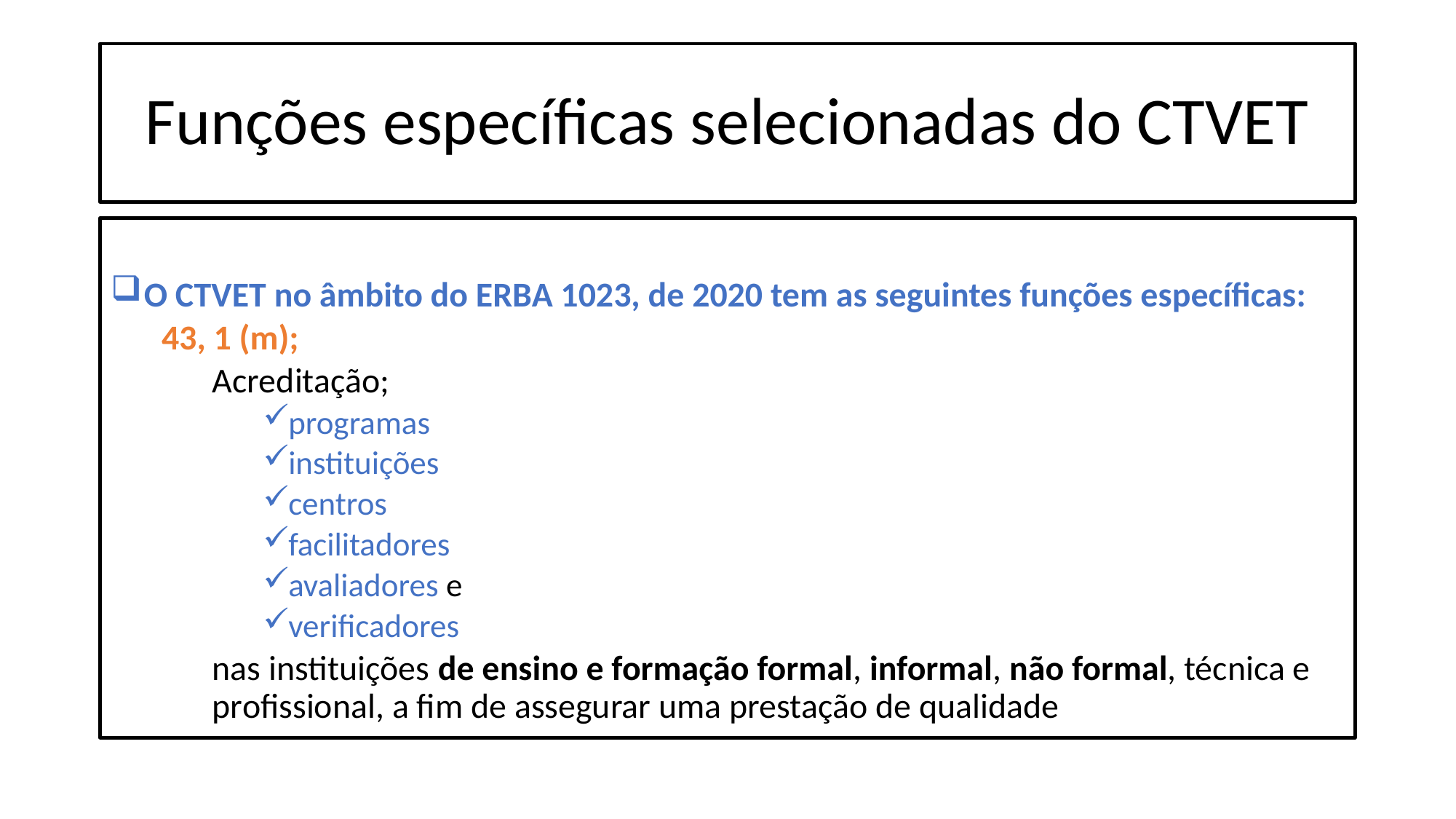

# Funções específicas selecionadas do CTVET

 O CTVET no âmbito do ERBA 1023, de 2020 tem as seguintes funções específicas:
43, 1 (m);
Acreditação;
programas
instituições
centros
facilitadores
avaliadores e
verificadores
nas instituições de ensino e formação formal, informal, não formal, técnica e profissional, a fim de assegurar uma prestação de qualidade